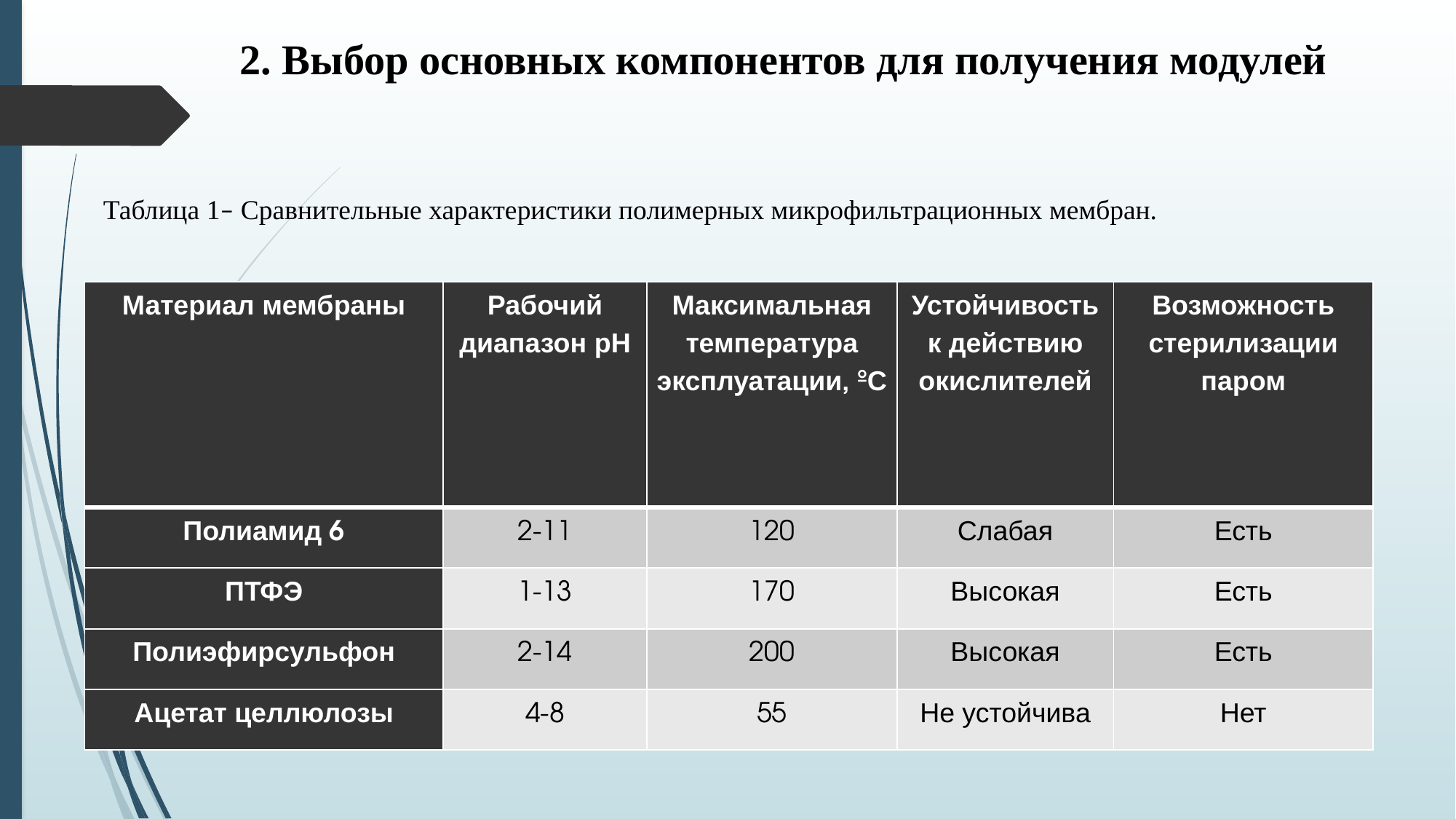

2. Выбор основных компонентов для получения модулей
Таблица 1– Сравнительные характеристики полимерных микрофильтрационных мембран.
| Материал мембраны | Рабочий диапазон рН | Максимальная температура эксплуатации, ºС | Устойчивость к действию окислителей | Возможность стерилизации паром |
| --- | --- | --- | --- | --- |
| Полиамид 6 | 2-11 | 120 | Слабая | Есть |
| ПТФЭ | 1-13 | 170 | Высокая | Есть |
| Полиэфирсульфон | 2-14 | 200 | Высокая | Есть |
| Ацетат целлюлозы | 4-8 | 55 | Не устойчива | Нет |